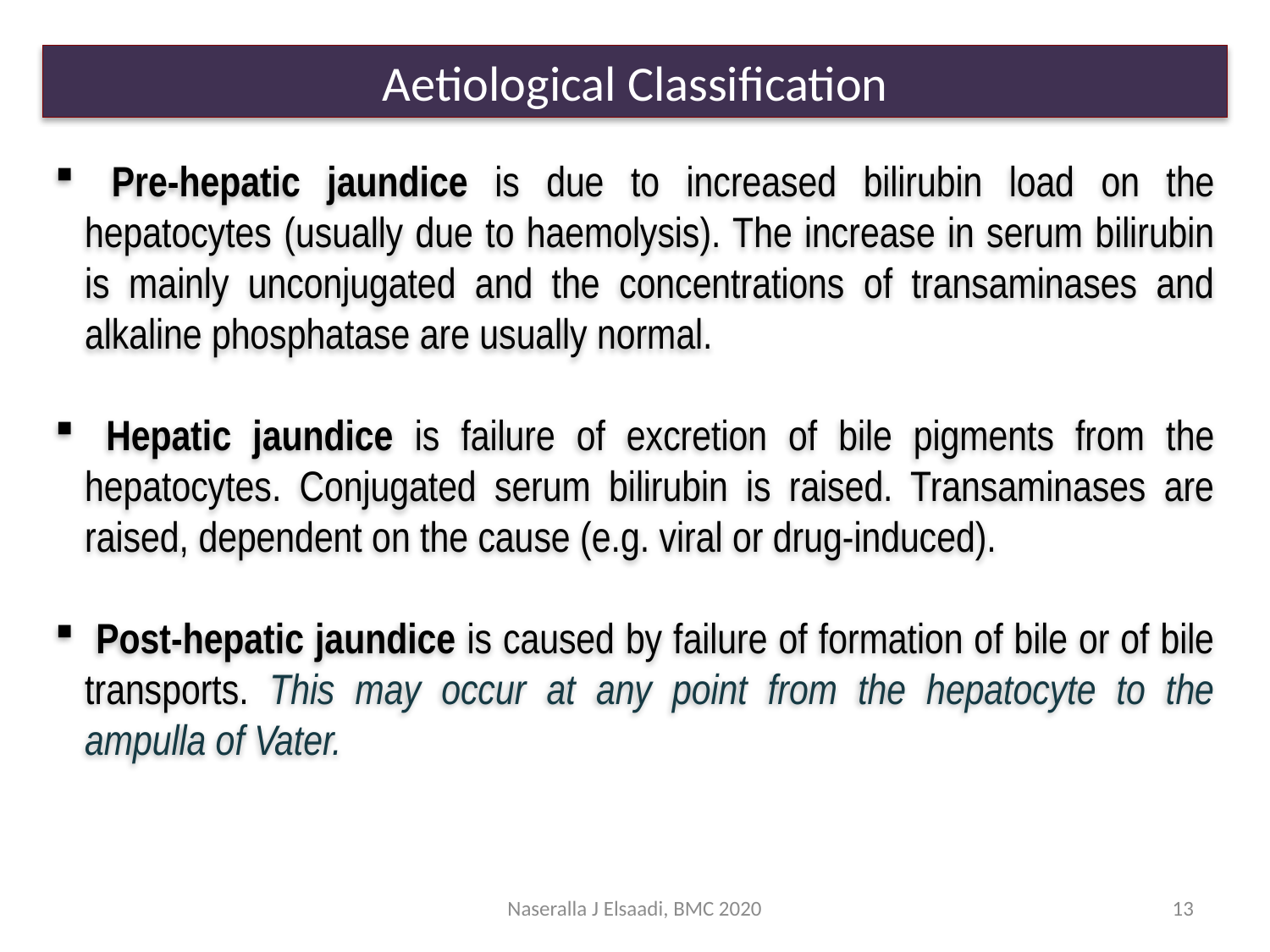

Aetiological Classification
 Pre-hepatic jaundice is due to increased bilirubin load on the hepatocytes (usually due to haemolysis). The increase in serum bilirubin is mainly unconjugated and the concentrations of transaminases and alkaline phosphatase are usually normal.

 Hepatic jaundice is failure of excretion of bile pigments from the hepatocytes. Conjugated serum bilirubin is raised. Transaminases are raised, dependent on the cause (e.g. viral or drug-induced).

 Post-hepatic jaundice is caused by failure of formation of bile or of bile transports. This may occur at any point from the hepatocyte to the ampulla of Vater.
Naseralla J Elsaadi, BMC 2020
13